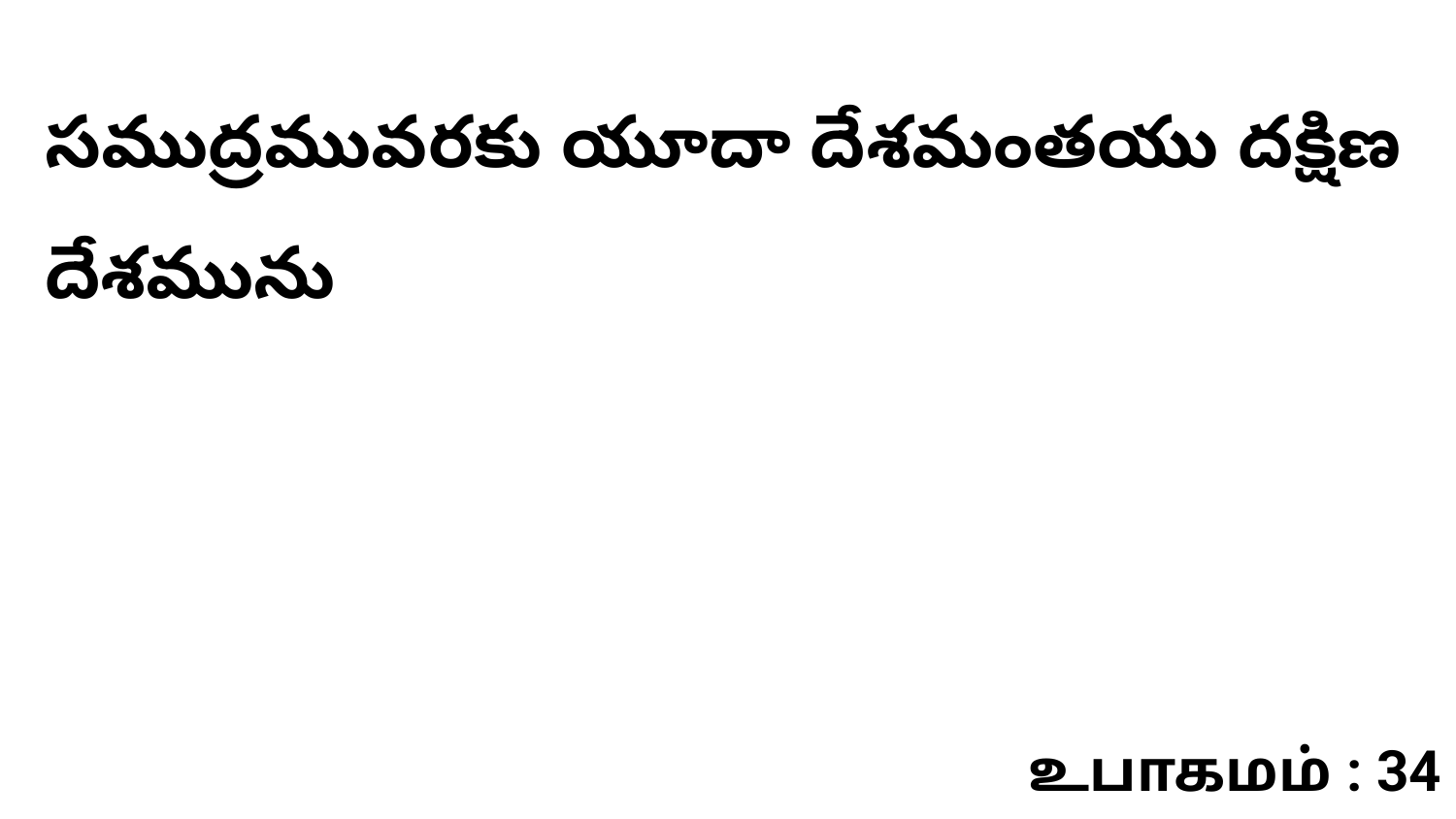

సముద్రమువరకు యూదా దేశమంతయు దక్షిణ దేశమును
உபாகமம் : 34